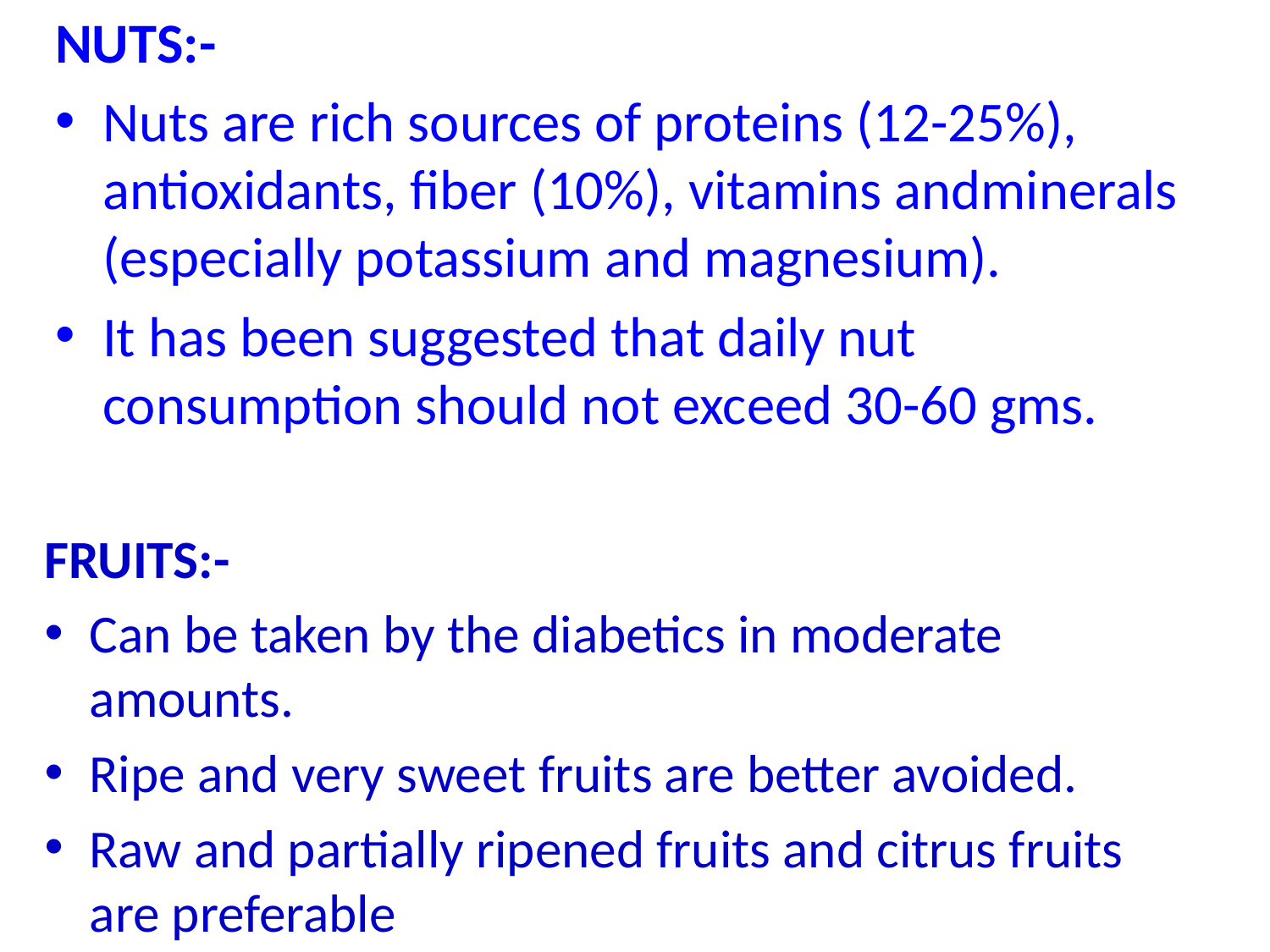

NUTS:-
Nuts are rich sources of proteins (12-25%), antioxidants, fiber (10%), vitamins andminerals (especially potassium and magnesium).
It has been suggested that daily nut consumption should not exceed 30-60 gms.
#
FRUITS:-
Can be taken by the diabetics in moderate amounts.
Ripe and very sweet fruits are better avoided.
Raw and partially ripened fruits and citrus fruits are preferable